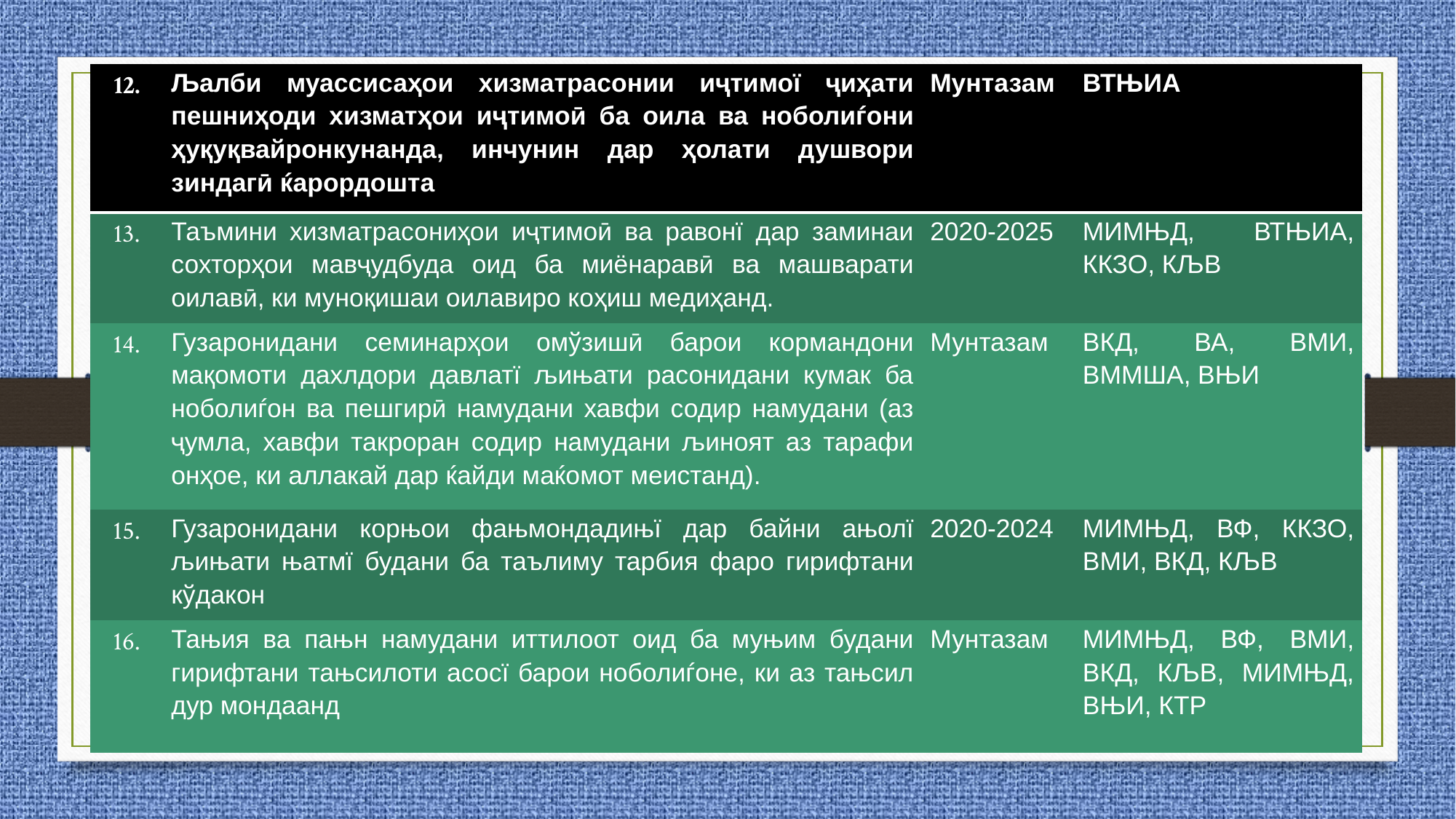

| 12. | Љалби муассисаҳои хизматрасонии иҷтимої ҷиҳати пешниҳоди хизматҳои иҷтимоӣ ба оила ва ноболиѓони ҳуқуқвайронкунанда, инчунин дар ҳолати душвори зиндагӣ ќарордошта | Мунтазам | ВТЊИА |
| --- | --- | --- | --- |
| 13. | Таъмини хизматрасониҳои иҷтимоӣ ва равонї дар заминаи сохторҳои мавҷудбуда оид ба миёнаравӣ ва машварати оилавӣ, ки муноқишаи оилавиро коҳиш медиҳанд. | 2020-2025 | МИМЊД, ВТЊИА, ККЗО, КЉВ |
| 14. | Гузаронидани семинарҳои омўзишӣ барои кормандони мақомоти дахлдори давлатї љињати расонидани кумак ба ноболиѓон ва пешгирӣ намудани хавфи содир намудани (аз ҷумла, хавфи такроран содир намудани љиноят аз тарафи онҳое, ки аллакай дар ќайди маќомот меистанд). | Мунтазам | ВКД, ВА, ВМИ, ВММША, ВЊИ |
| 15. | Гузаронидани корњои фањмондадињї дар байни ањолї љињати њатмї будани ба таълиму тарбия фаро гирифтани кўдакон | 2020-2024 | МИМЊД, ВФ, ККЗО, ВМИ, ВКД, КЉВ |
| 16. | Тањия ва пањн намудани иттилоот оид ба муњим будани гирифтани тањсилоти асосї барои ноболиѓоне, ки аз тањсил дур мондаанд | Мунтазам | МИМЊД, ВФ, ВМИ, ВКД, КЉВ, МИМЊД, ВЊИ, КТР |
#